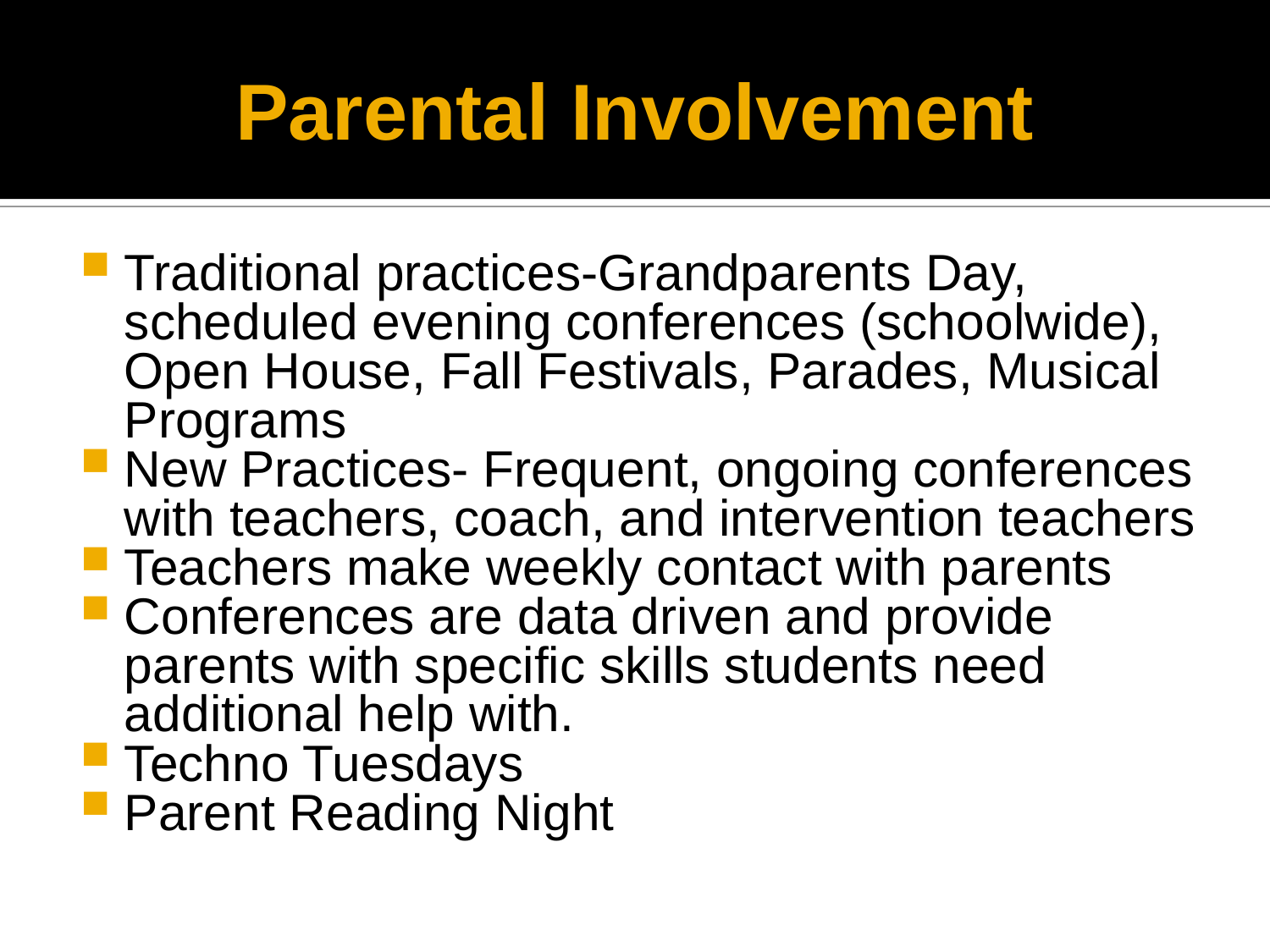

# Parental Involvement

Traditional practices-Grandparents Day, scheduled evening conferences (schoolwide), Open House, Fall Festivals, Parades, Musical Programs
New Practices- Frequent, ongoing conferences with teachers, coach, and intervention teachers
Teachers make weekly contact with parents
Conferences are data driven and provide parents with specific skills students need additional help with.
Techno Tuesdays
Parent Reading Night